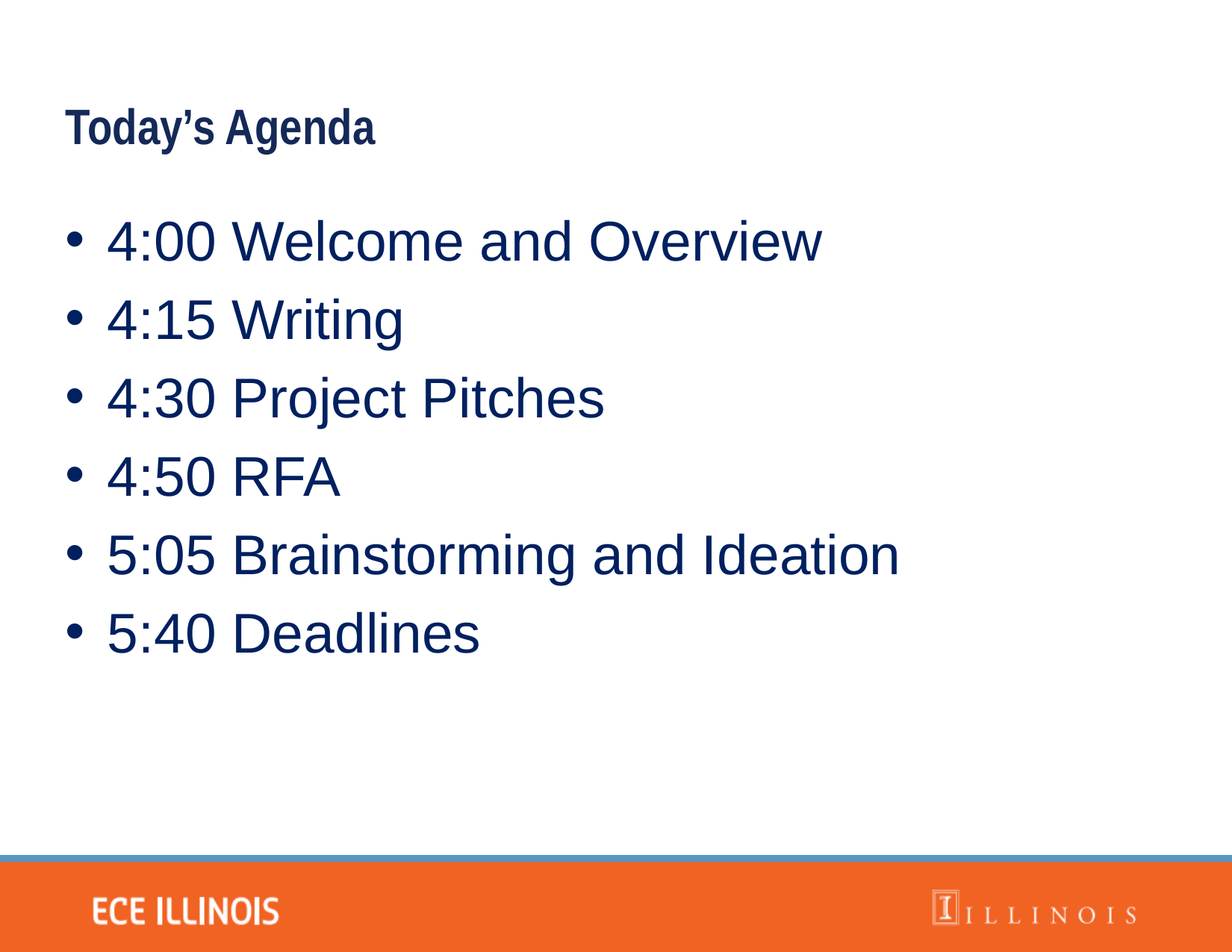

Today’s Agenda
4:00 Welcome and Overview
4:15 Writing
4:30 Project Pitches
4:50 RFA
5:05 Brainstorming and Ideation
5:40 Deadlines